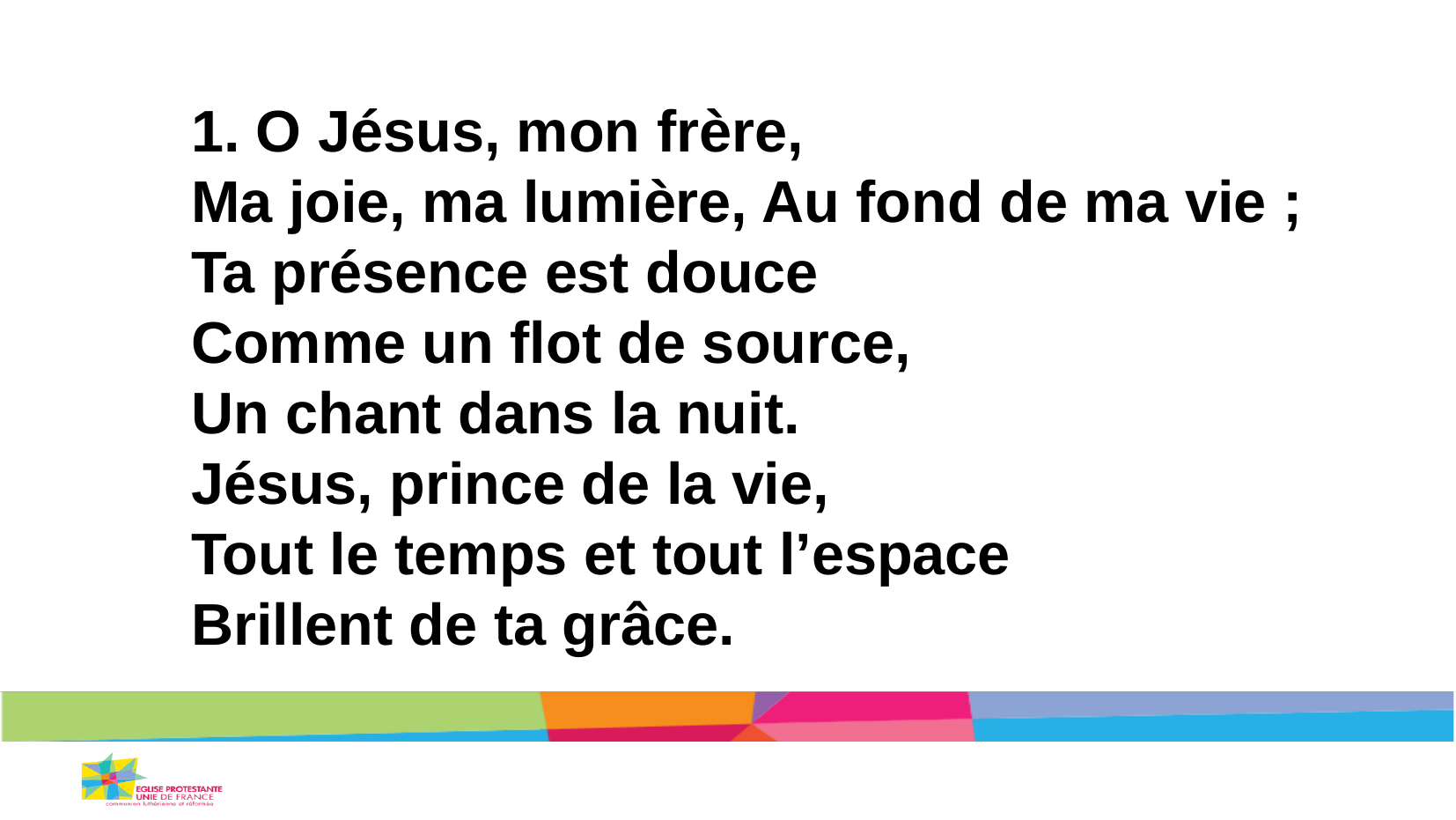

1. O Jésus, mon frère,
Ma joie, ma lumière, Au fond de ma vie ;
Ta présence est douce
Comme un flot de source,
Un chant dans la nuit.
Jésus, prince de la vie,
Tout le temps et tout l’espace
Brillent de ta grâce.